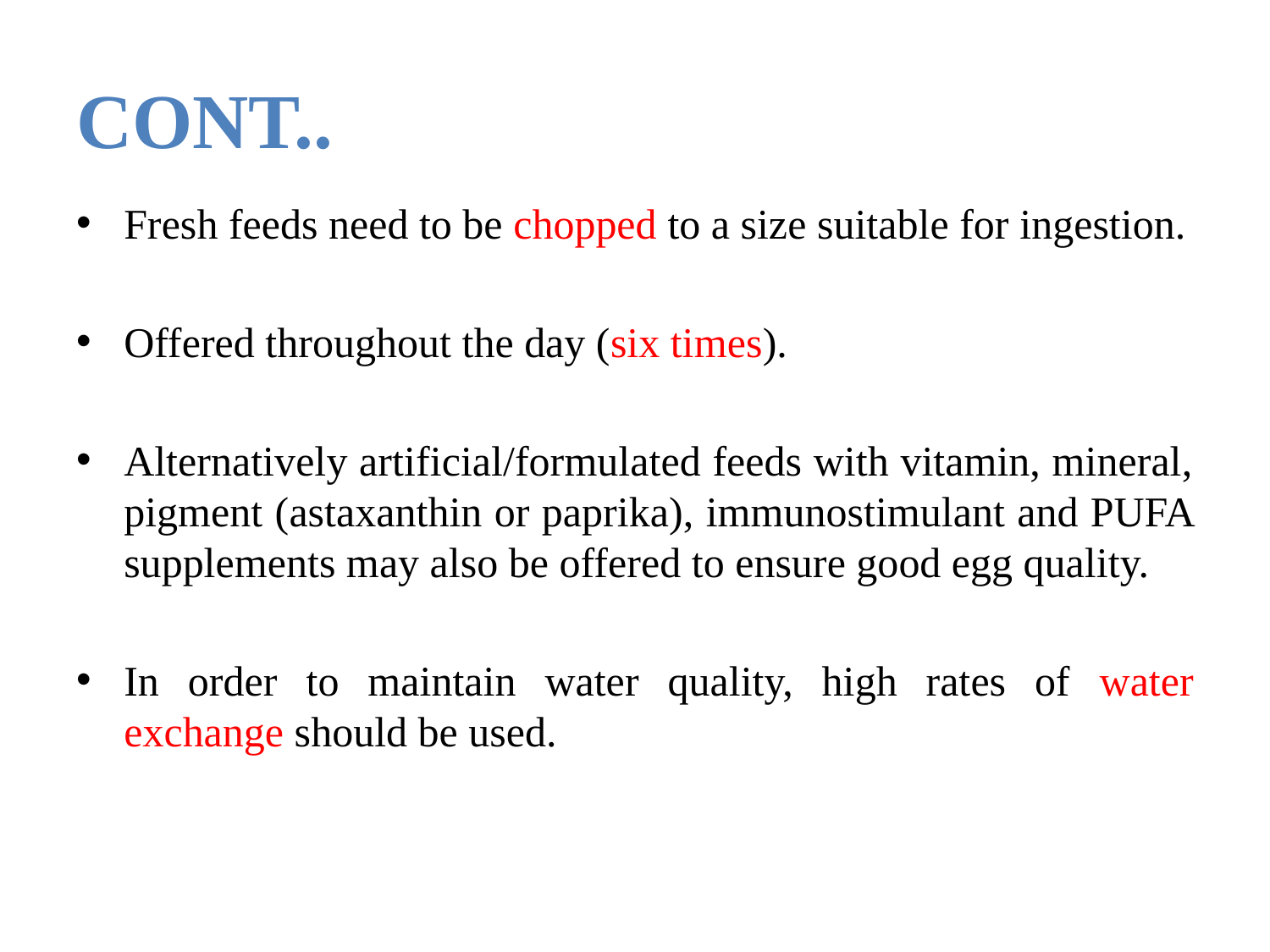

# CONT..
Fresh feeds need to be chopped to a size suitable for ingestion.

Offered throughout the day (six times).

Alternatively artificial/formulated feeds with vitamin, mineral, pigment (astaxanthin or paprika), immunostimulant and PUFA supplements may also be offered to ensure good egg quality.

In order to maintain water quality, high rates of water exchange should be used.